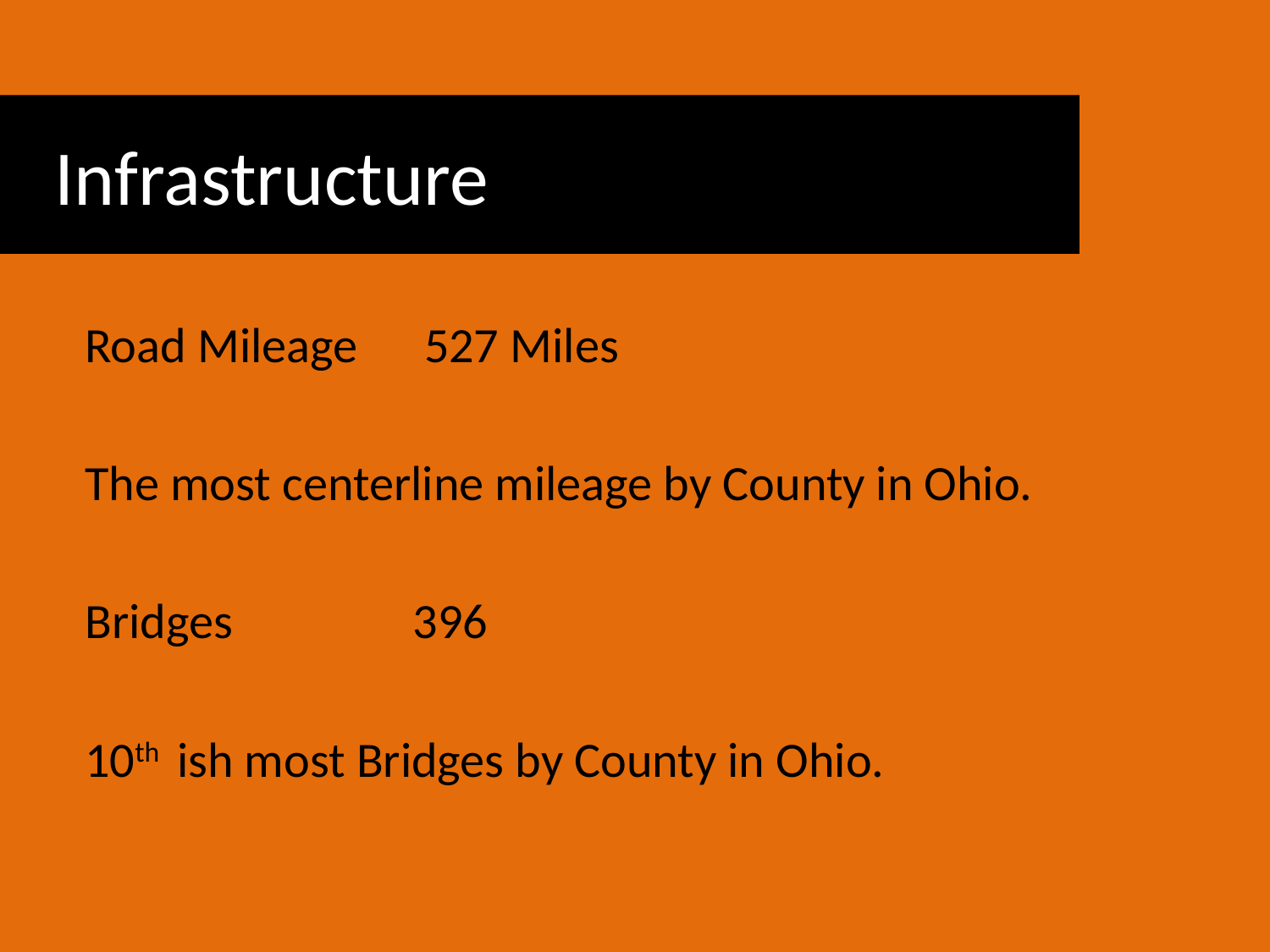

Infrastructure
Road Mileage	 527 Miles

The most centerline mileage by County in Ohio.

Bridges		396

10th  ish most Bridges by County in Ohio.